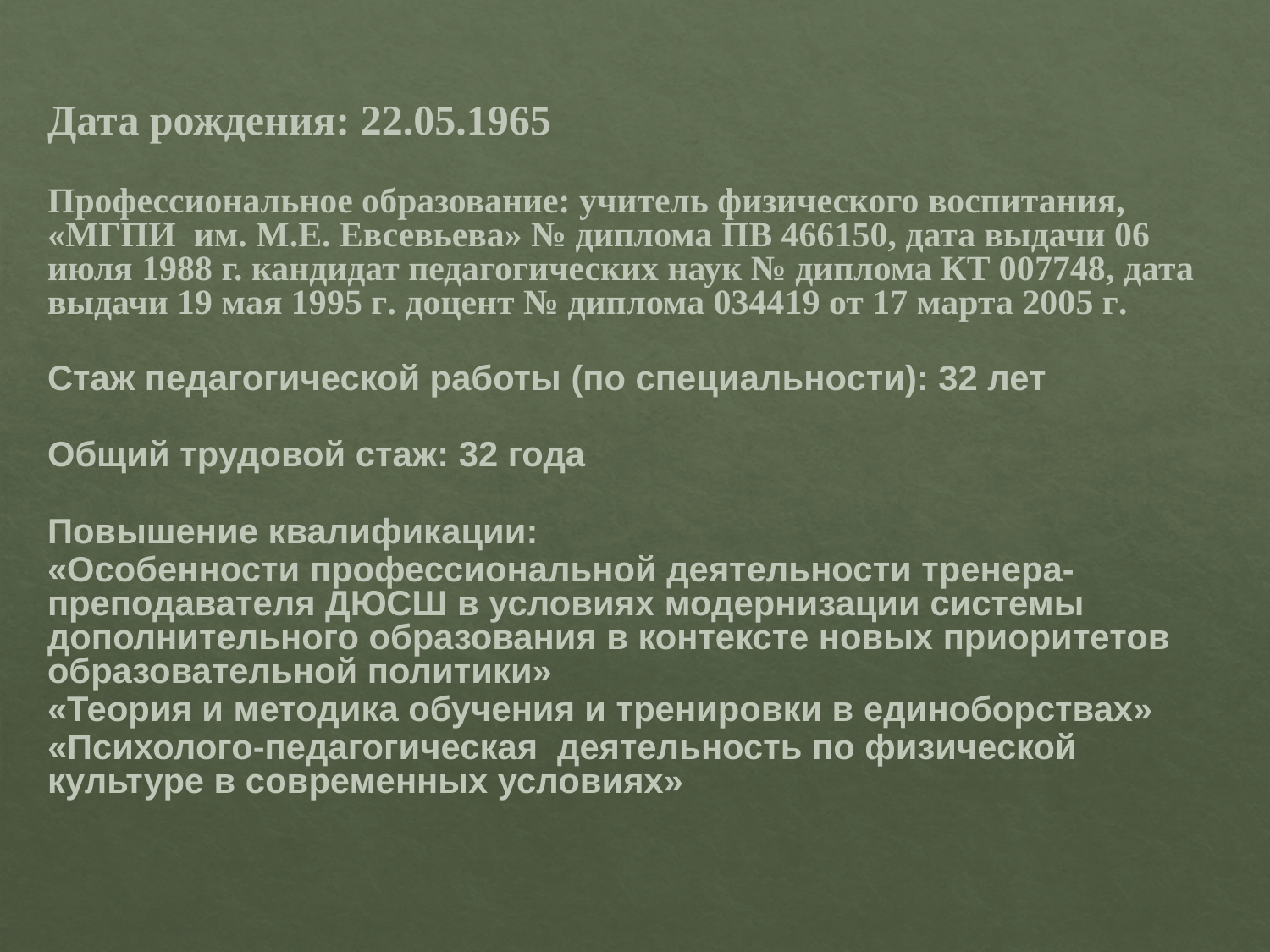

Дата рождения: 22.05.1965

Профессиональное образование: учитель физического воспитания, «МГПИ  им. М.Е. Евсевьева» № диплома ПВ 466150, дата выдачи 06 июля 1988 г. кандидат педагогических наук № диплома КТ 007748, дата выдачи 19 мая 1995 г. доцент № диплома 034419 от 17 марта 2005 г.

Стаж педагогической работы (по специальности): 32 лет

Общий трудовой стаж: 32 года

Повышение квалификации:
«Особенности профессиональной деятельности тренера-преподавателя ДЮСШ в условиях модернизации системы дополнительного образования в контексте новых приоритетов образовательной политики»
«Теория и методика обучения и тренировки в единоборствах»
«Психолого-педагогическая  деятельность по физической культуре в современных условиях»